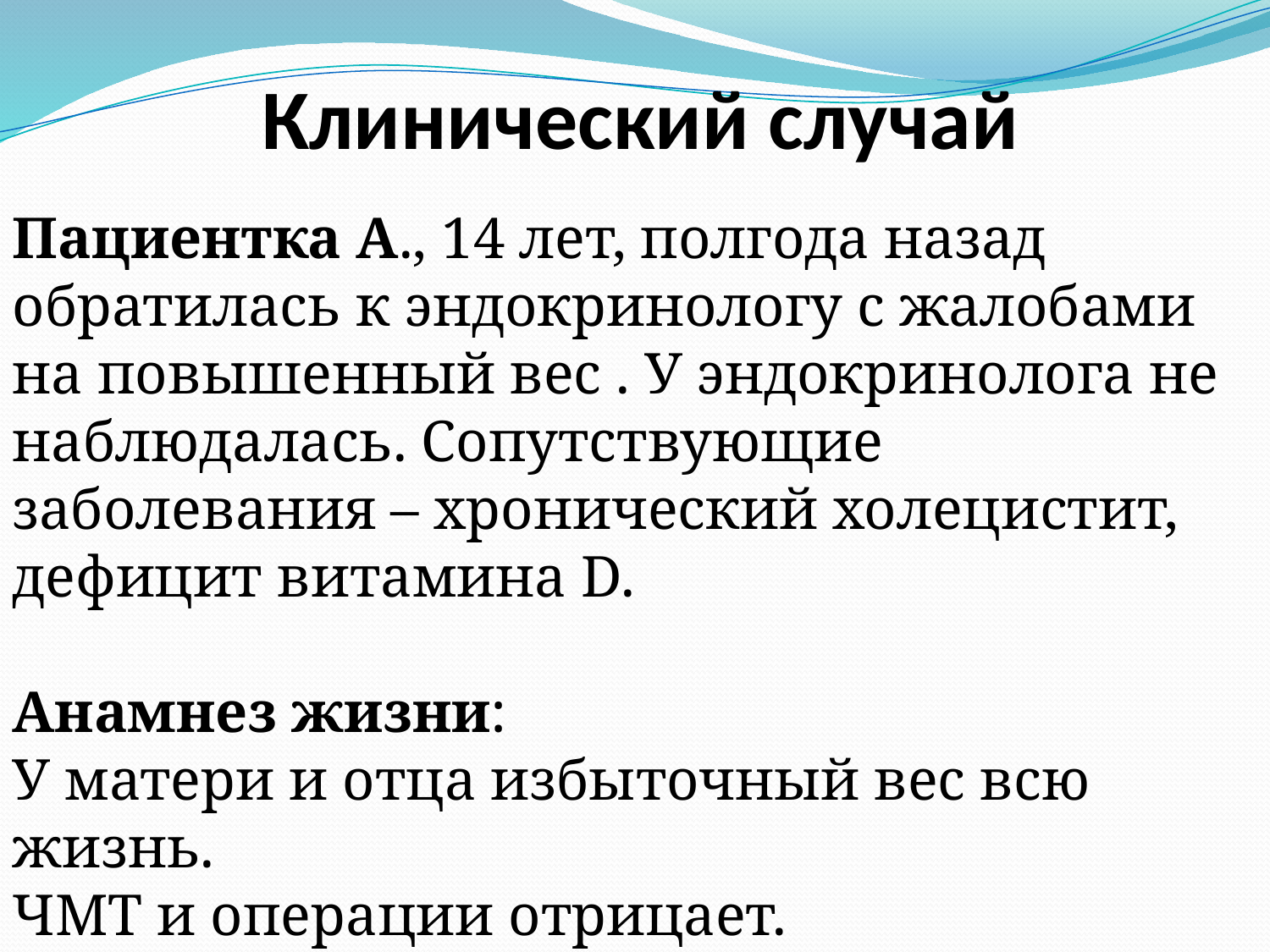

# Клинический случай
Пациентка А., 14 лет, полгода назад обратилась к эндокринологу с жалобами на повышенный вес . У эндокринолога не наблюдалась. Сопутствующие заболевания – хронический холецистит, дефицит витамина D.

Анамнез жизни:
У матери и отца избыточный вес всю жизнь.
ЧМТ и операции отрицает.
Менструации с 14 лет,  регулярные.